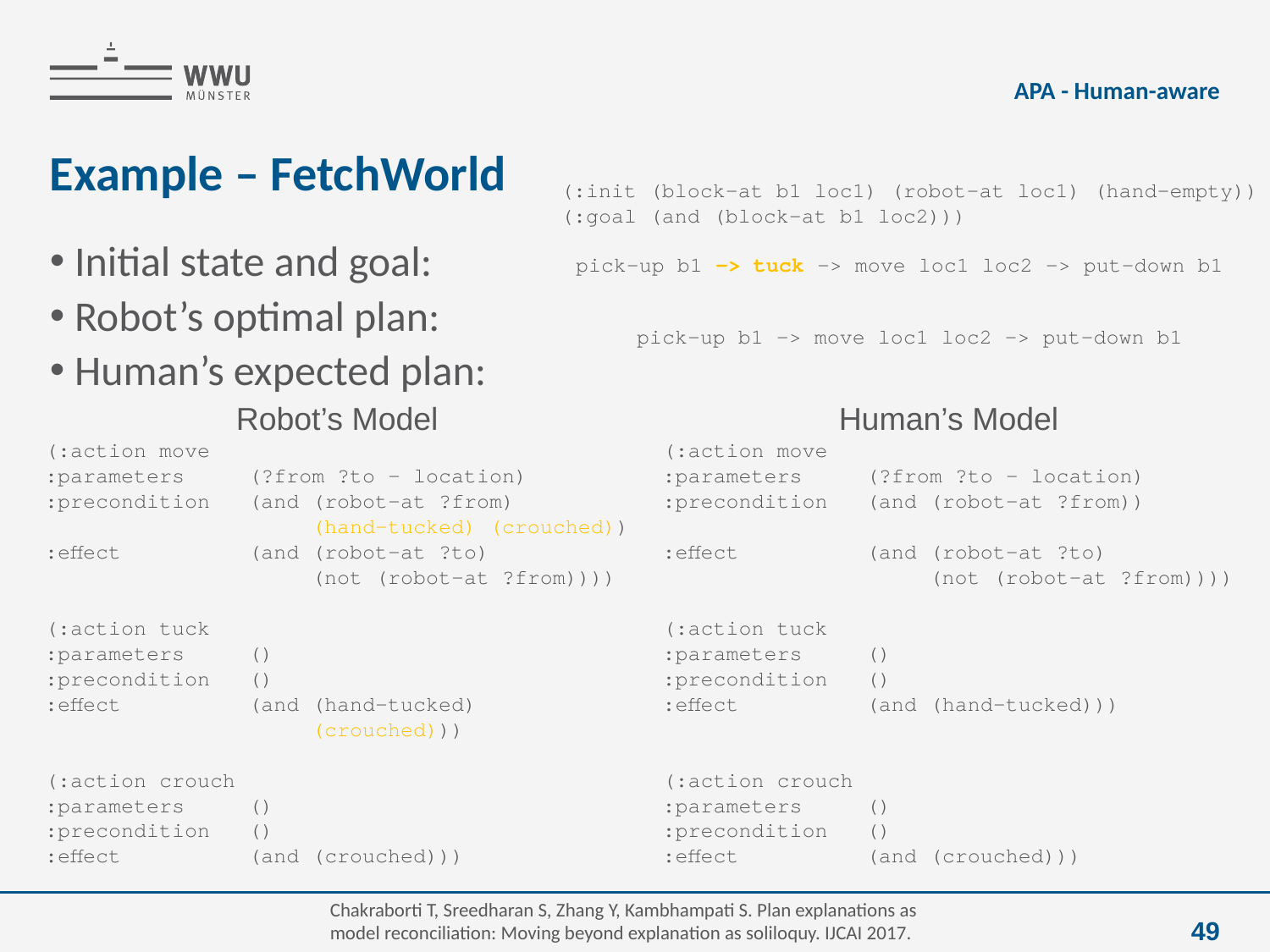

APA - Human-aware
# Example – FetchWorld
(:init (block-at b1 loc1) (robot-at loc1) (hand-empty))
(:goal (and (block-at b1 loc2)))
Initial state and goal:
Robot’s optimal plan:
Human’s expected plan:
pick-up b1 -> tuck -> move loc1 loc2 -> put-down b1
pick-up b1 -> move loc1 loc2 -> put-down b1
Human’s Model
(:action move
:parameters	(?from ?to – location)
:precondition	(and (robot-at ?from))

:effect	(and (robot-at ?to)
		 (not (robot-at ?from))))

(:action tuck
:parameters	()
:precondition	()
:effect	(and (hand-tucked)))

(:action crouch
:parameters	()
:precondition	()
:effect	(and (crouched)))
Robot’s Model
(:action move
:parameters	(?from ?to – location)
:precondition	(and (robot-at ?from)
		 (hand-tucked) (crouched))
:effect	(and (robot-at ?to)
		 (not (robot-at ?from))))

(:action tuck
:parameters	()
:precondition	()
:effect	(and (hand-tucked)
		 (crouched)))

(:action crouch
:parameters	()
:precondition	()
:effect	(and (crouched)))
Chakraborti T, Sreedharan S, Zhang Y, Kambhampati S. Plan explanations as model reconciliation: Moving beyond explanation as soliloquy. IJCAI 2017.
49